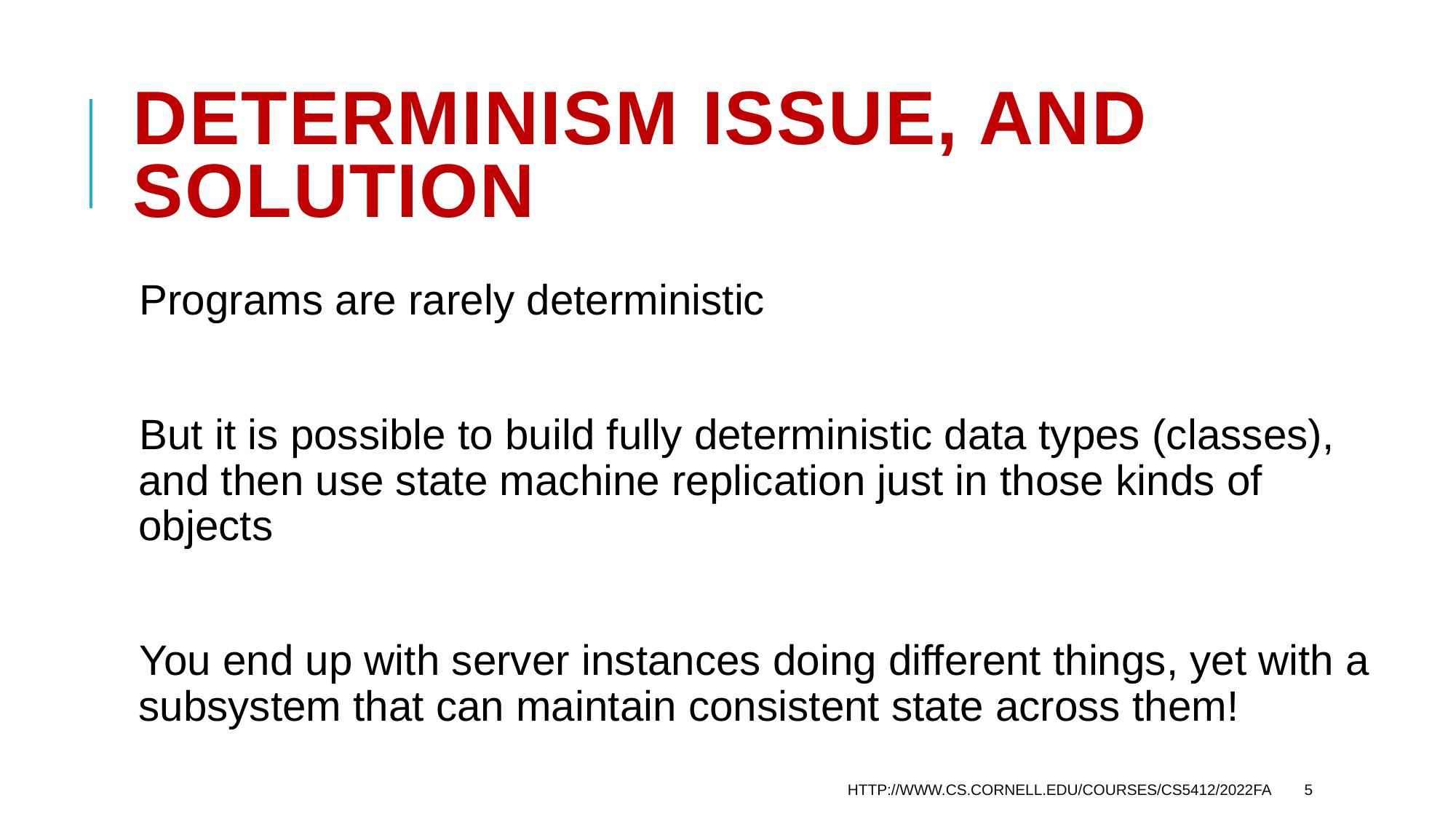

# Determinism issue, and solution
Programs are rarely deterministic

But it is possible to build fully deterministic data types (classes), and then use state machine replication just in those kinds of objects

You end up with server instances doing different things, yet with a subsystem that can maintain consistent state across them!
http://www.cs.cornell.edu/courses/cs5412/2022fa
5